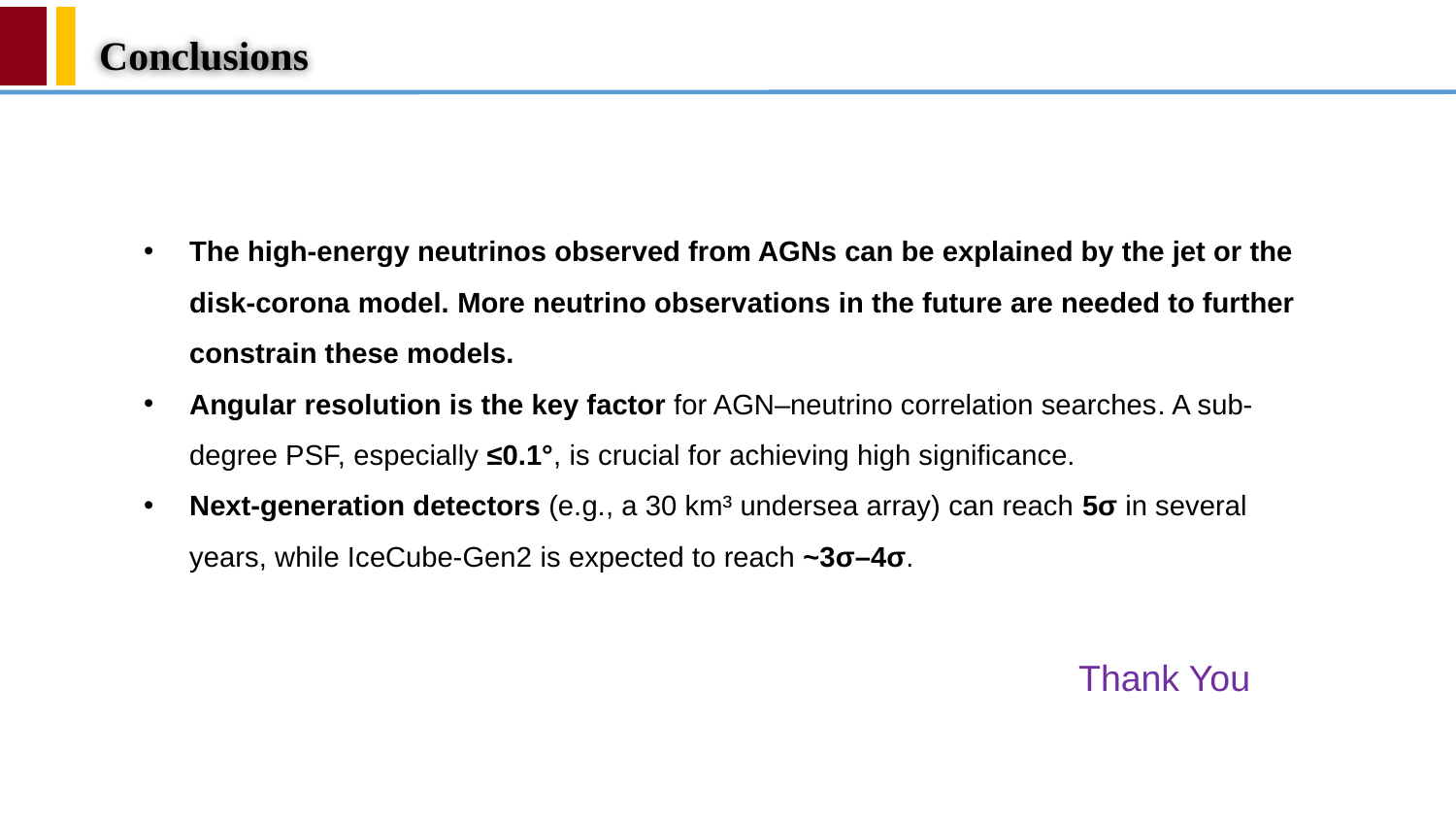

Conclusions
The high-energy neutrinos observed from AGNs can be explained by the jet or the disk-corona model. More neutrino observations in the future are needed to further constrain these models.
Angular resolution is the key factor for AGN–neutrino correlation searches. A sub-degree PSF, especially ≤0.1°, is crucial for achieving high significance.
Next-generation detectors (e.g., a 30 km³ undersea array) can reach 5σ in several years, while IceCube-Gen2 is expected to reach ~3σ–4σ.

Thank You
23